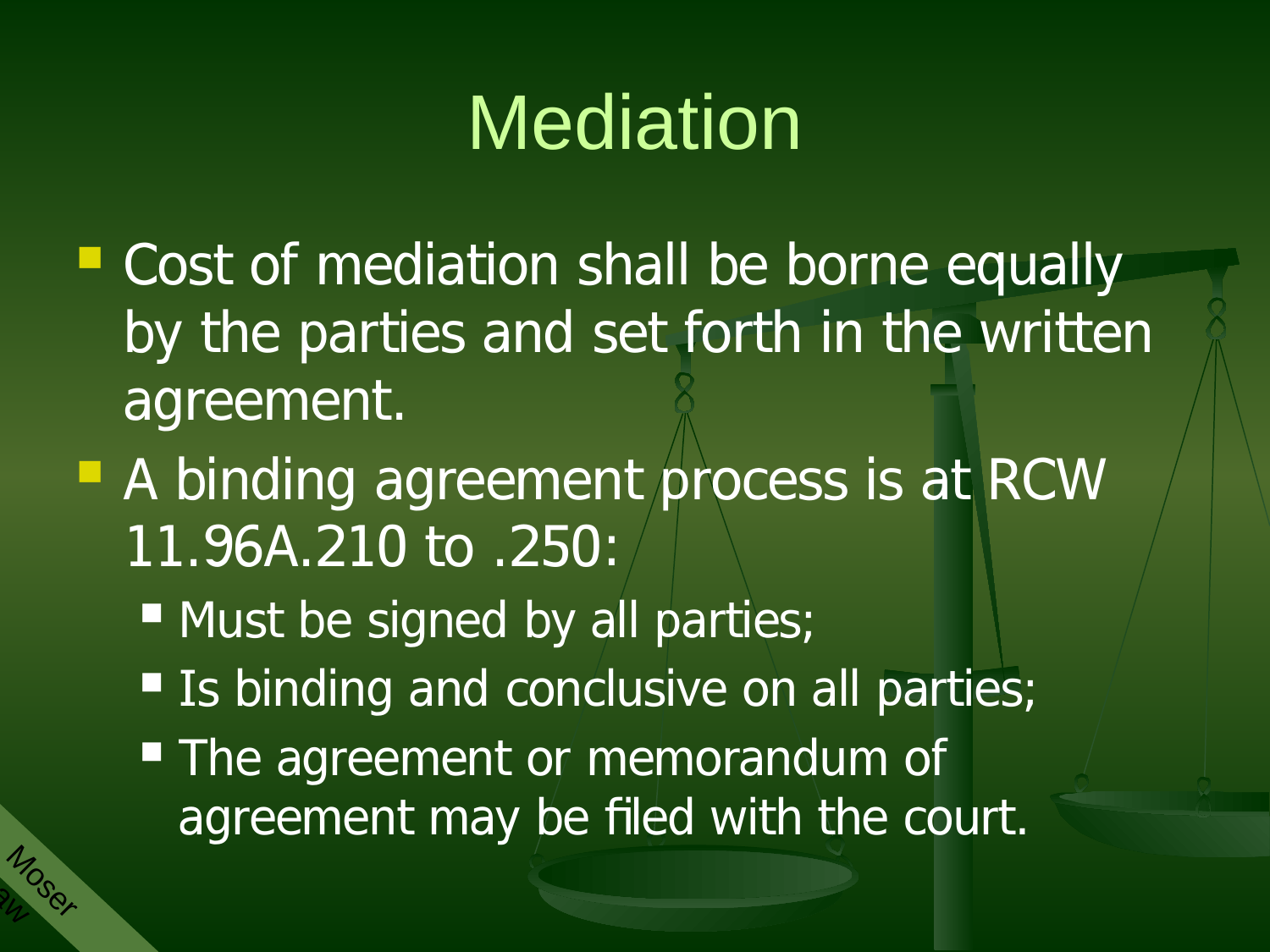

# Mediation
Cost of mediation shall be borne equally by the parties and set forth in the written agreement.
A binding agreement process is at RCW 11.96A.210 to .250:
Must be signed by all parties;
Is binding and conclusive on all parties;
The agreement or memorandum of agreement may be filed with the court.